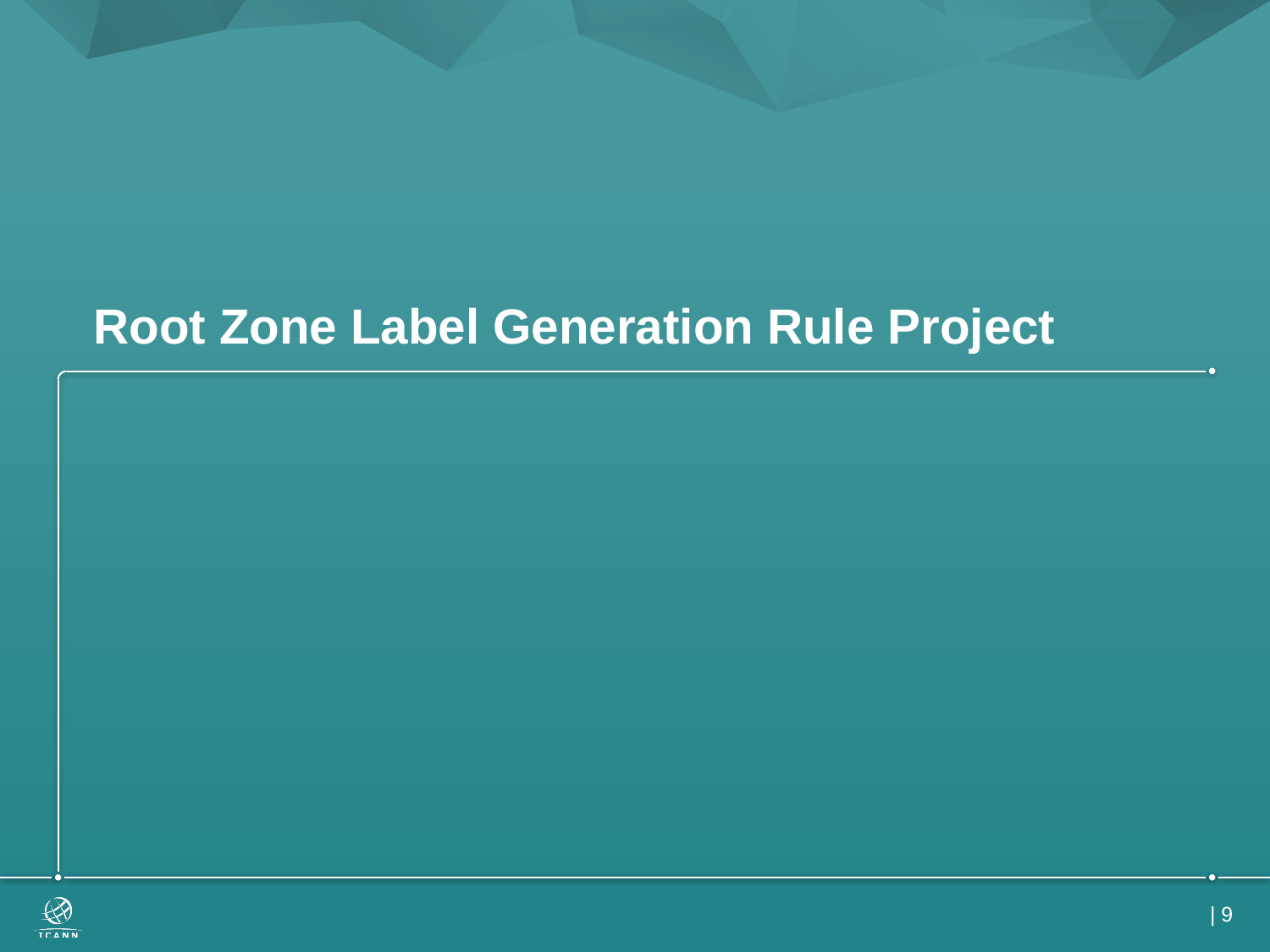

# Root Zone Label Generation Rule Project